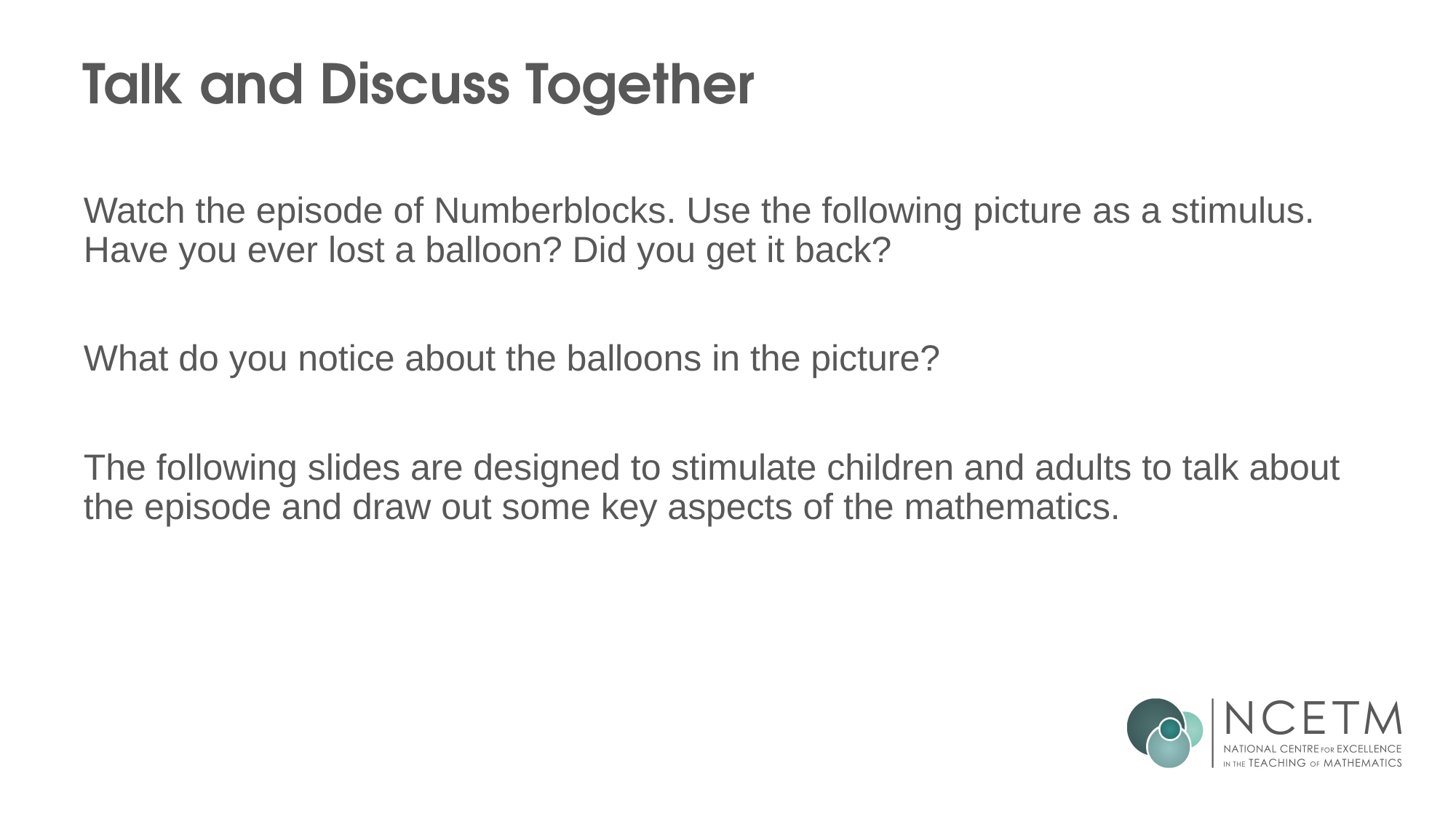

# Talk and Discuss Together
Watch the episode of Numberblocks. Use the following picture as a stimulus. Have you ever lost a balloon? Did you get it back?

What do you notice about the balloons in the picture?

The following slides are designed to stimulate children and adults to talk about the episode and draw out some key aspects of the mathematics.